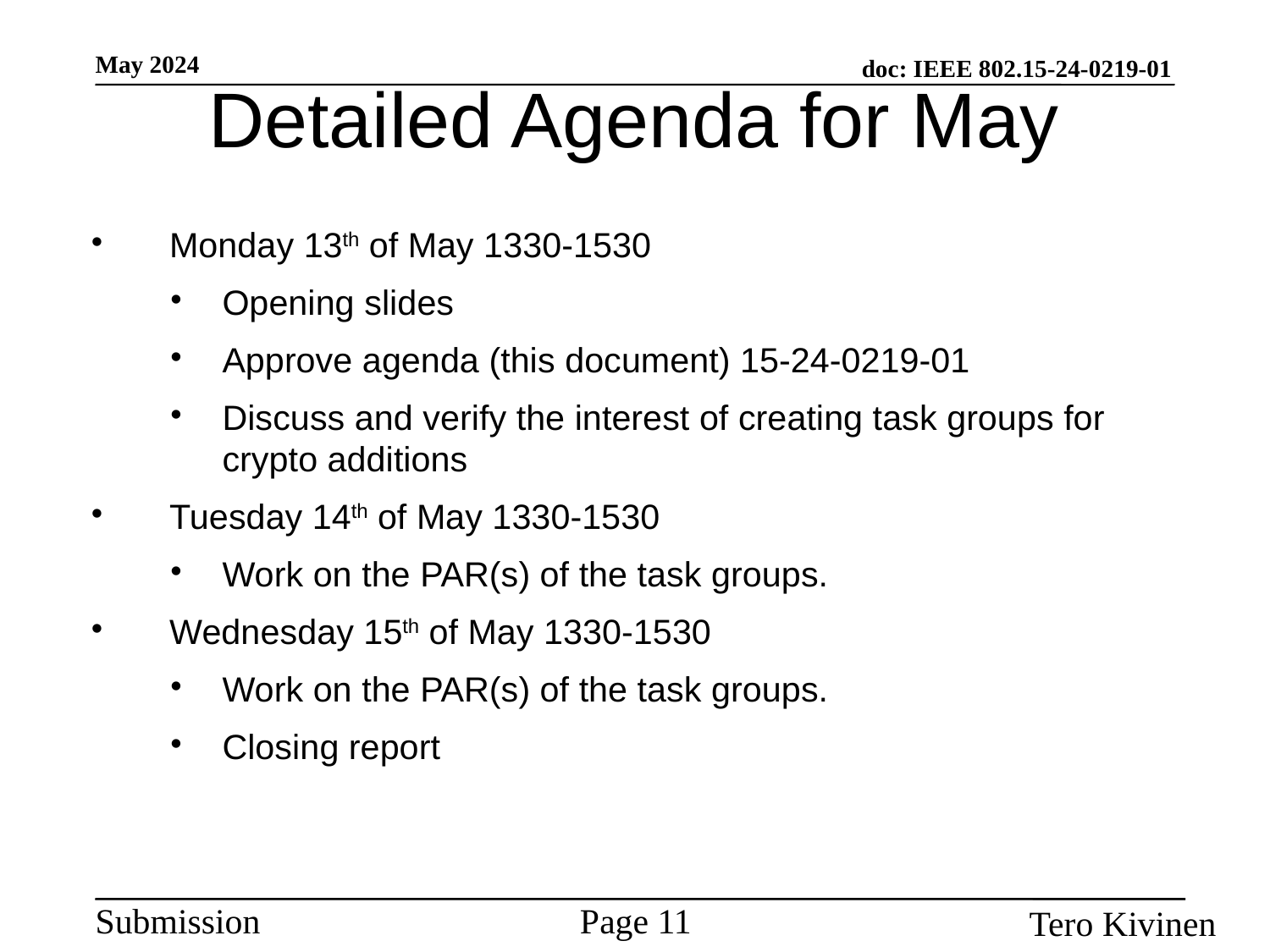

Detailed Agenda for May
Monday 13th of May 1330-1530
Opening slides
Approve agenda (this document) 15-24-0219-01
Discuss and verify the interest of creating task groups for crypto additions
Tuesday 14th of May 1330-1530
Work on the PAR(s) of the task groups.
Wednesday 15th of May 1330-1530
Work on the PAR(s) of the task groups.
Closing report